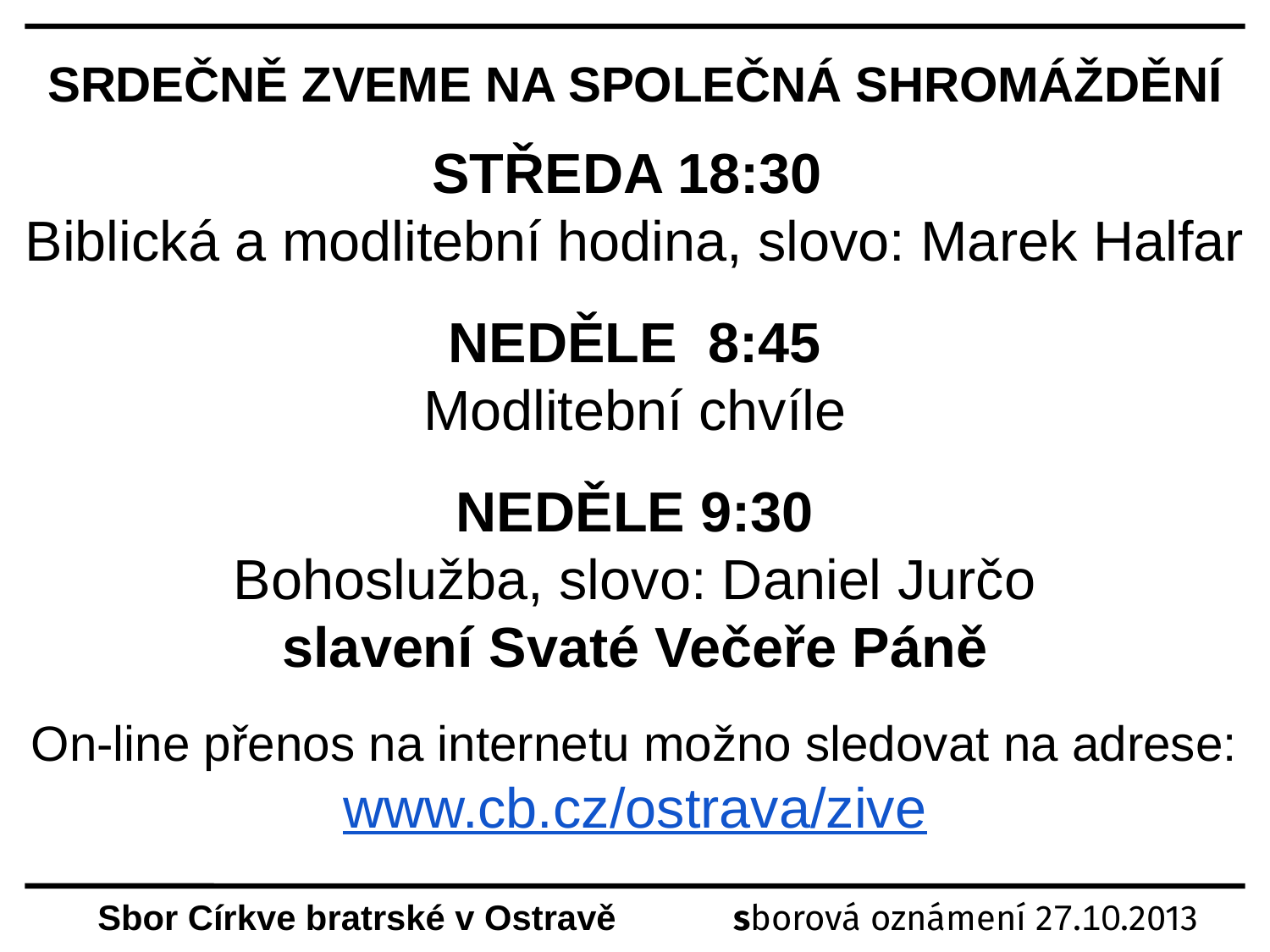

SRDEČNĚ ZVEME NA SPOLEČNÁ SHROMÁŽDĚNÍ

STŘEDA 18:30
Biblická a modlitební hodina, slovo: Marek Halfar

NEDĚLE  8:45
Modlitební chvíle

NEDĚLE 9:30
Bohoslužba, slovo: Daniel Jurčo
slavení Svaté Večeře Páně

On-line přenos na internetu možno sledovat na adrese:
www.cb.cz/ostrava/zive
Sbor Církve bratrské v Ostravě            sborová oznámení 27.10.2013